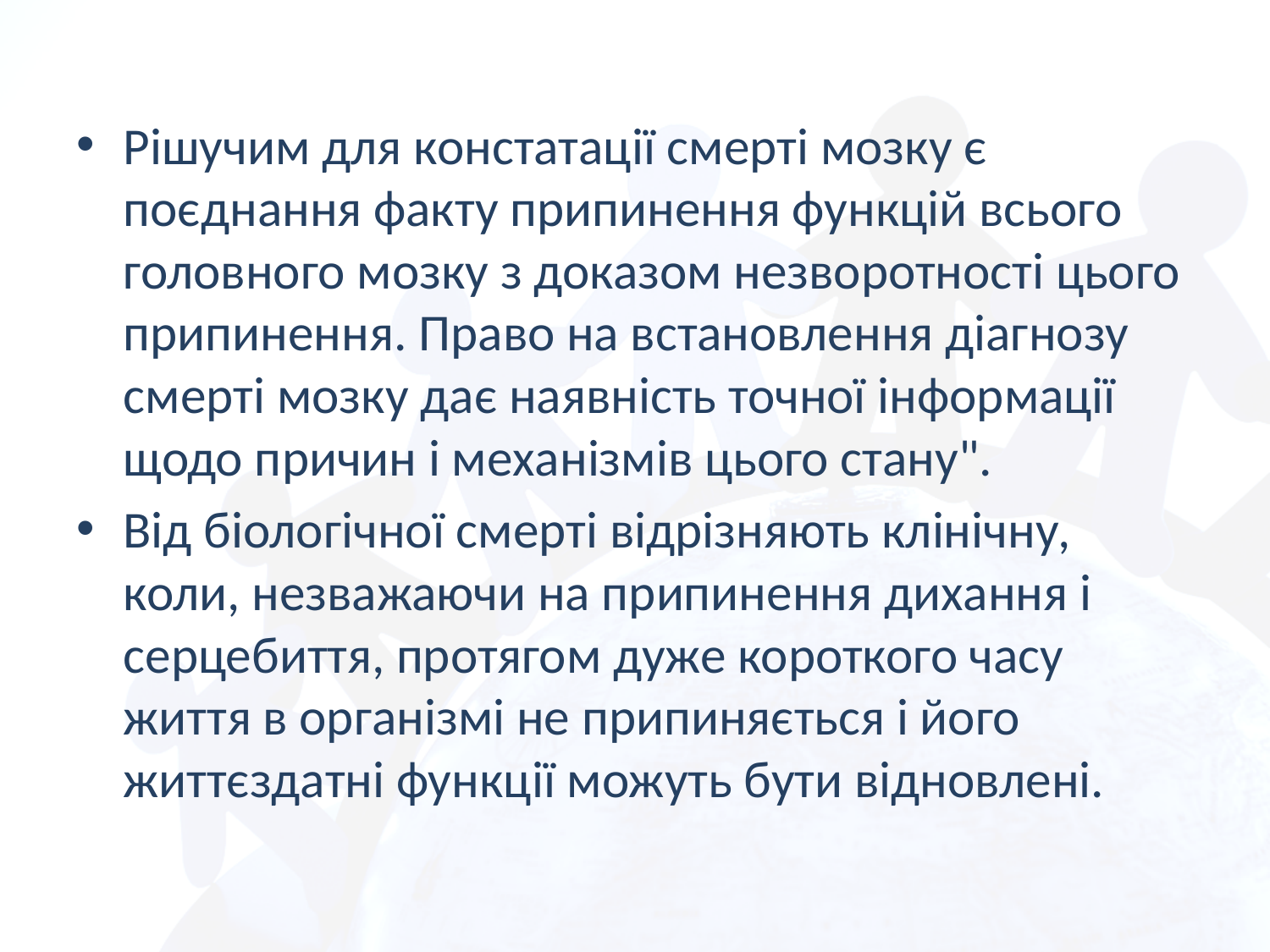

Рішучим для констатації смерті мозку є поєднання факту припинення функцій всього головного мозку з доказом незворотності цього припинення. Право на встановлення діагнозу смерті мозку дає наявність точної інформації щодо причин і механізмів цього стану".
Від біологічної смерті відрізняють клінічну, коли, незважаючи на припинення дихання і серцебиття, протягом дуже короткого часу життя в організмі не припиняється і його життєздатні функції можуть бути відновлені.